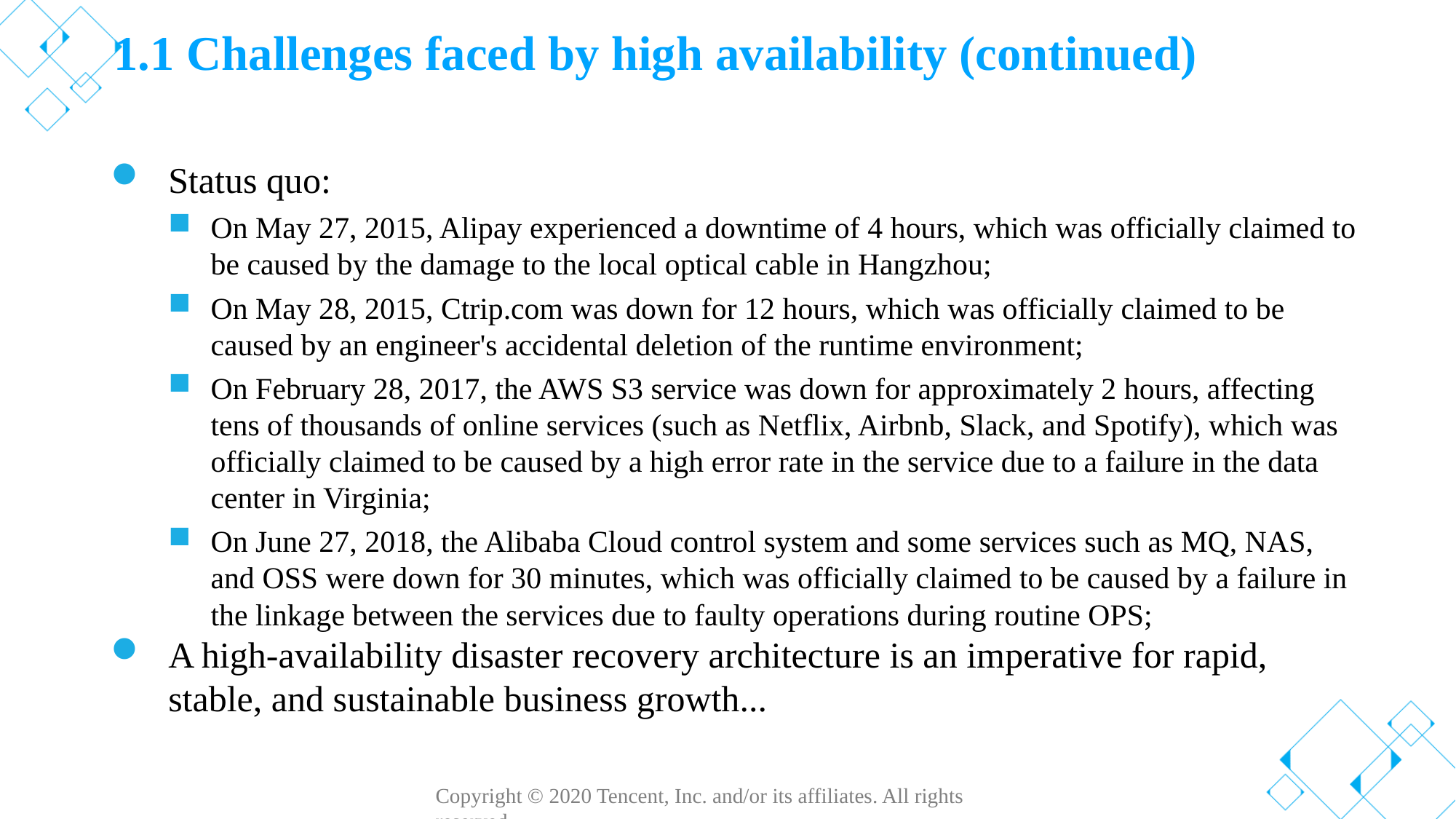

# 1.1 Challenges faced by high availability (continued)
Status quo:
On May 27, 2015, Alipay experienced a downtime of 4 hours, which was officially claimed to be caused by the damage to the local optical cable in Hangzhou;
On May 28, 2015, Ctrip.com was down for 12 hours, which was officially claimed to be caused by an engineer's accidental deletion of the runtime environment;
On February 28, 2017, the AWS S3 service was down for approximately 2 hours, affecting tens of thousands of online services (such as Netflix, Airbnb, Slack, and Spotify), which was officially claimed to be caused by a high error rate in the service due to a failure in the data center in Virginia;
On June 27, 2018, the Alibaba Cloud control system and some services such as MQ, NAS, and OSS were down for 30 minutes, which was officially claimed to be caused by a failure in the linkage between the services due to faulty operations during routine OPS;
A high-availability disaster recovery architecture is an imperative for rapid, stable, and sustainable business growth...